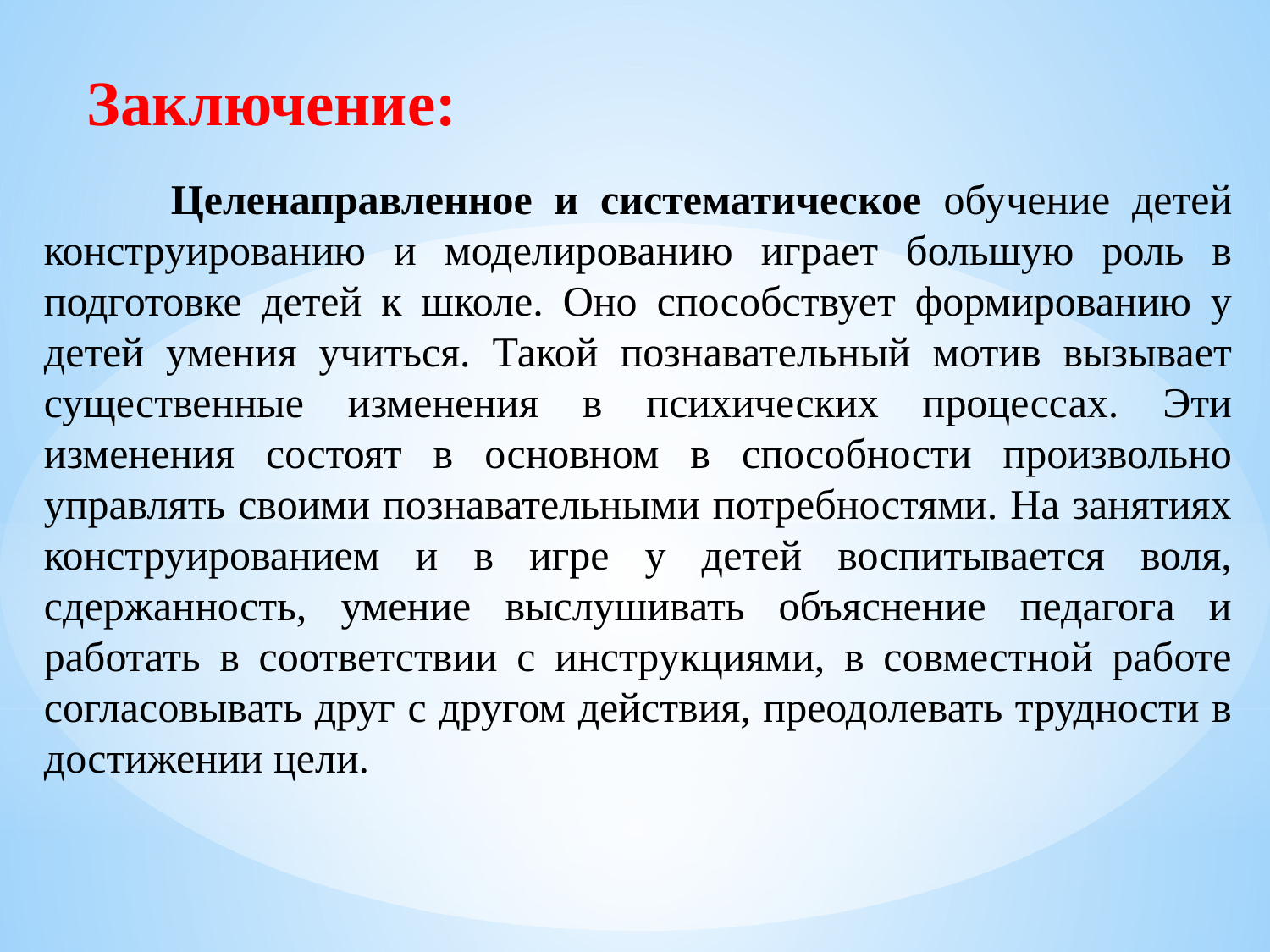

Заключение:
	Целенаправленное и систематическое обучение детей конструированию и моделированию играет большую роль в подготовке детей к школе. Оно способствует формированию у детей умения учиться. Такой познавательный мотив вызывает существенные изменения в психических процессах. Эти изменения состоят в основном в способности произвольно управлять своими познавательными потребностями. На занятиях конструированием и в игре у детей воспитывается воля, сдержанность, умение выслушивать объяснение педагога и работать в соответствии с инструкциями, в совместной работе согласовывать друг с другом действия, преодолевать трудности в достижении цели.